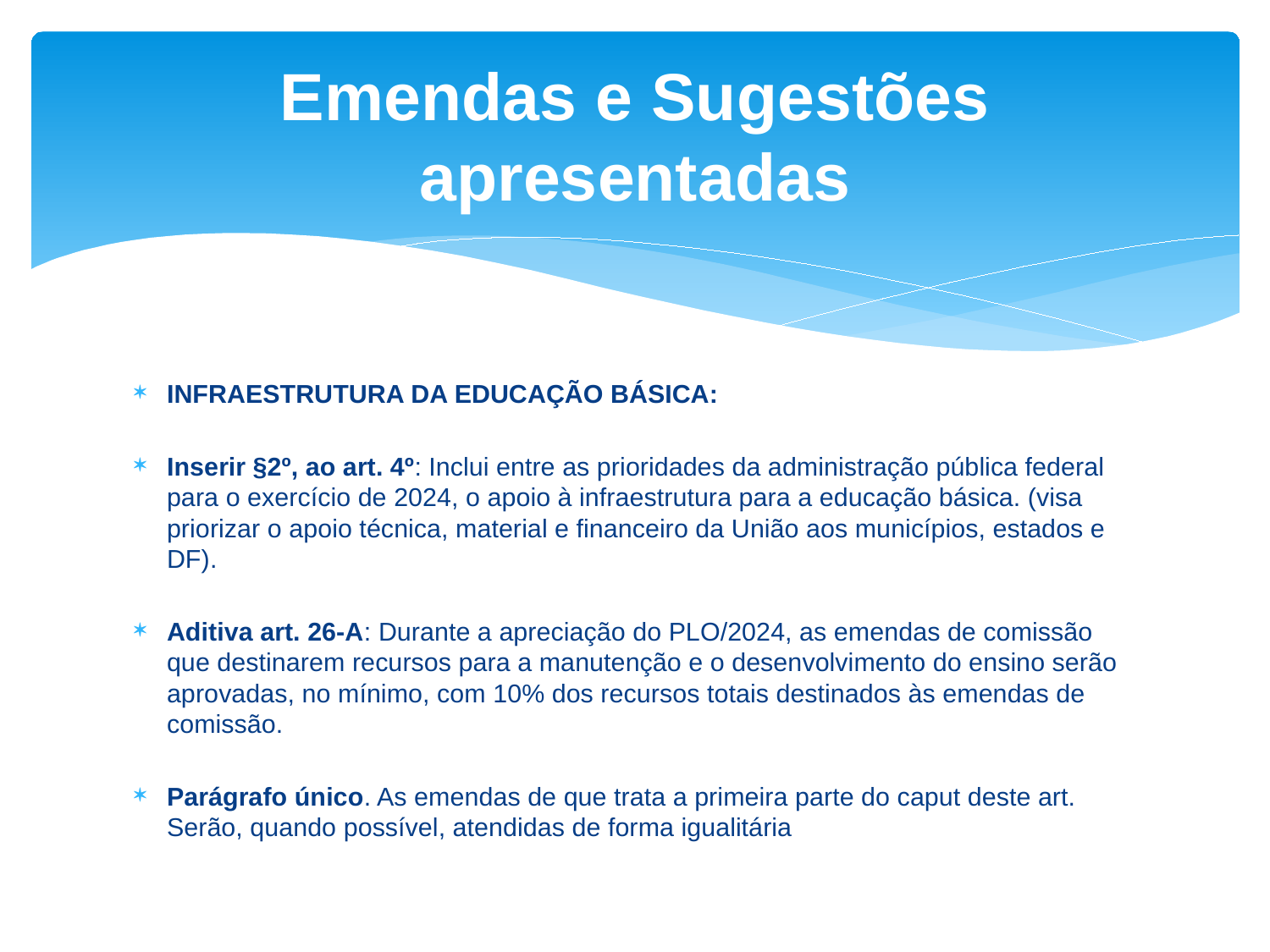

# Emendas e Sugestões apresentadas
INFRAESTRUTURA DA EDUCAÇÃO BÁSICA:

Inserir §2º, ao art. 4º: Inclui entre as prioridades da administração pública federal para o exercício de 2024, o apoio à infraestrutura para a educação básica. (visa priorizar o apoio técnica, material e financeiro da União aos municípios, estados e DF).

Aditiva art. 26-A: Durante a apreciação do PLO/2024, as emendas de comissão que destinarem recursos para a manutenção e o desenvolvimento do ensino serão aprovadas, no mínimo, com 10% dos recursos totais destinados às emendas de comissão.

Parágrafo único. As emendas de que trata a primeira parte do caput deste art. Serão, quando possível, atendidas de forma igualitária